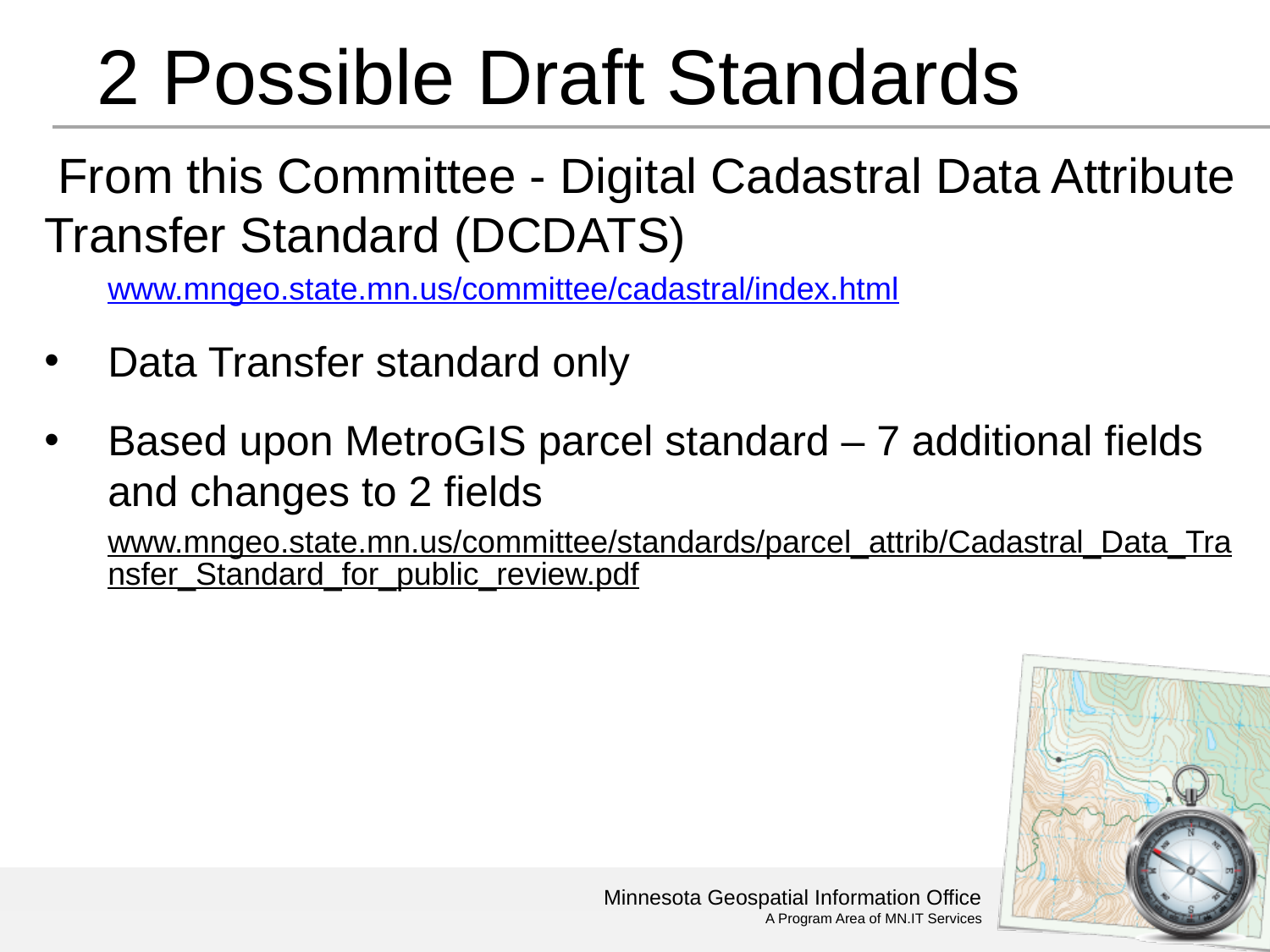

# 2 Possible Draft Standards
 From this Committee - Digital Cadastral Data Attribute Transfer Standard (DCDATS)
www.mngeo.state.mn.us/committee/cadastral/index.html

Data Transfer standard only

Based upon MetroGIS parcel standard – 7 additional fields and changes to 2 fields
www.mngeo.state.mn.us/committee/standards/parcel_attrib/Cadastral_Data_Transfer_Standard_for_public_review.pdf